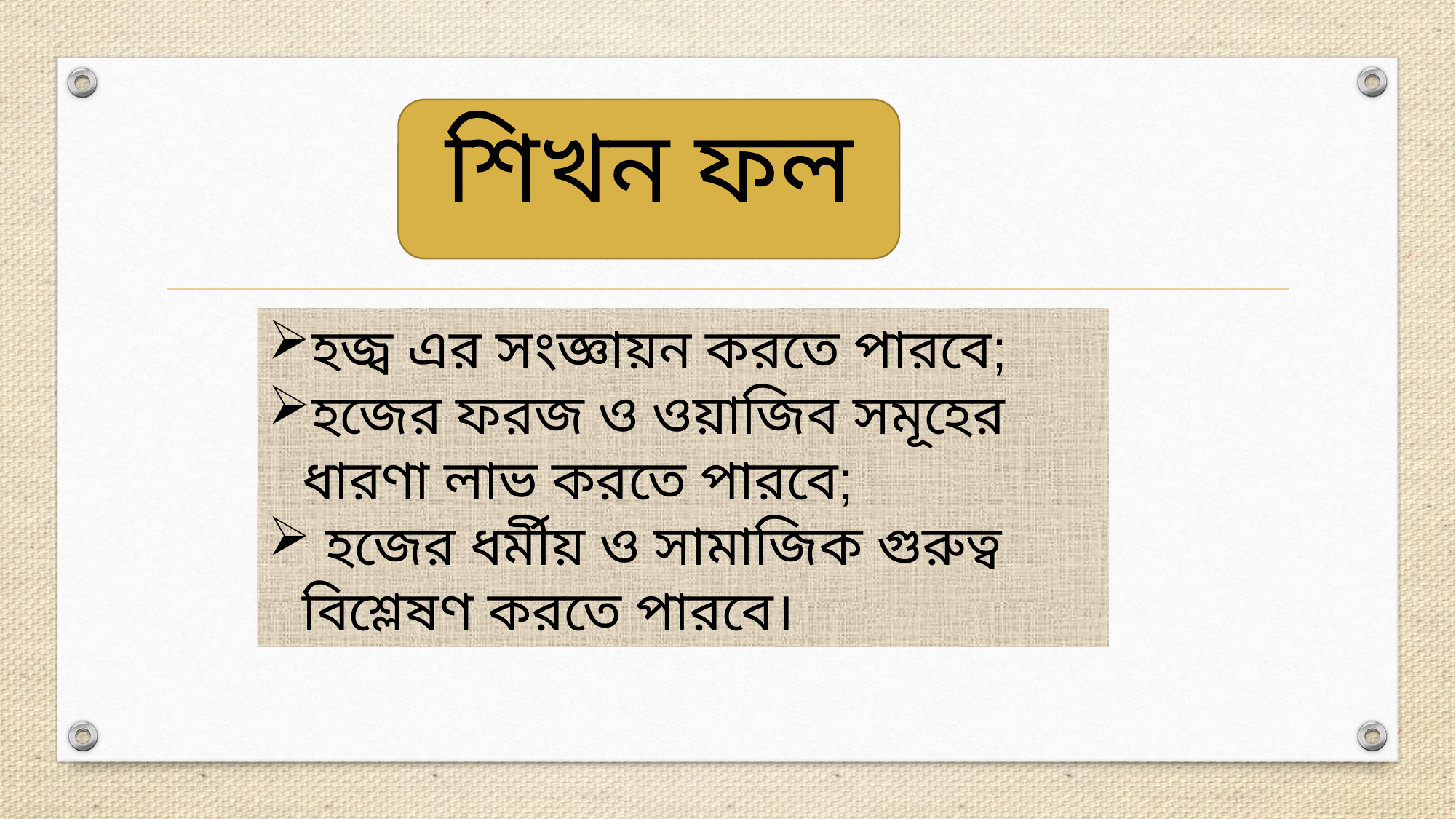

শিখন ফল

হজ্ব এর সংজ্ঞায়ন করতে পারবে;
হজের ফরজ ও ওয়াজিব সমূহের ধারণা লাভ করতে পারবে;
 হজের ধর্মীয় ও সামাজিক গুরুত্ব  বিশ্লেষণ করতে পারবে।